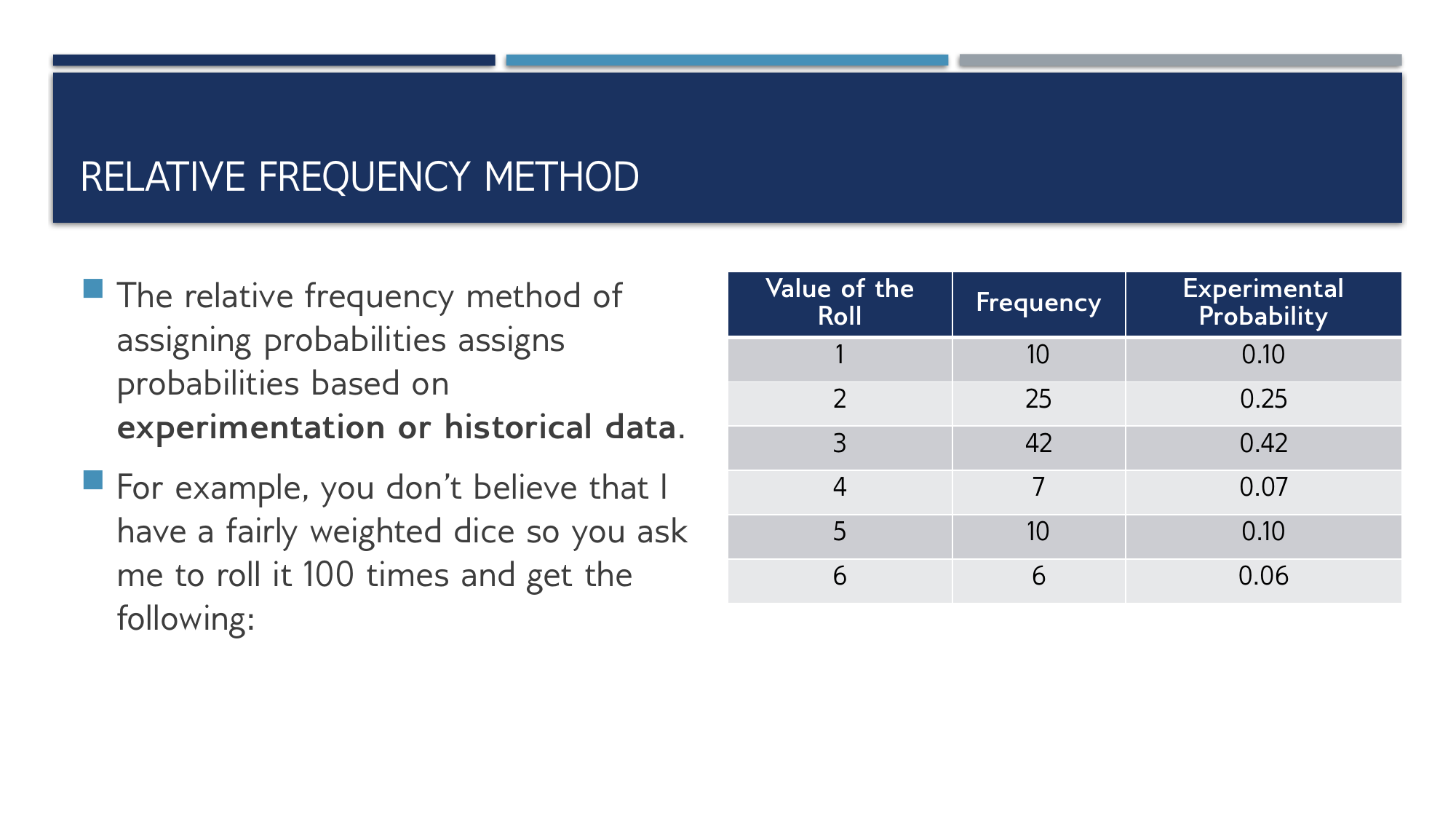

# Relative Frequency Method
The relative frequency method of assigning probabilities assigns probabilities based on experimentation or historical data.
For example, you don’t believe that I have a fairly weighted dice so you ask me to roll it 100 times and get the following:

| Value of the Roll | Frequency | Experimental Probability |
| --- | --- | --- |
| 1 | 10 | 0.10 |
| 2 | 25 | 0.25 |
| 3 | 42 | 0.42 |
| 4 | 7 | 0.07 |
| 5 | 10 | 0.10 |
| 6 | 6 | 0.06 |